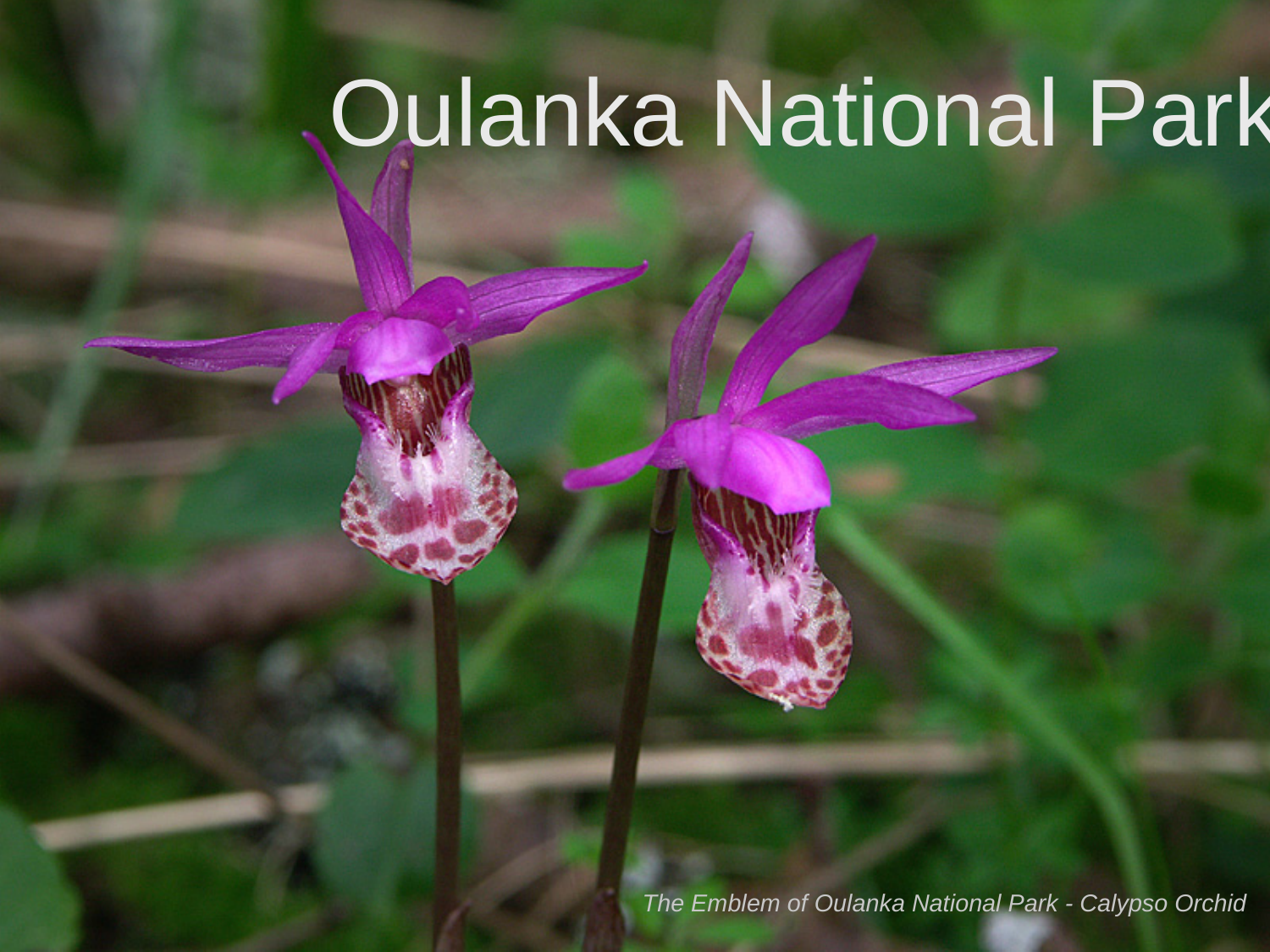

# Oulanka National Park
The Emblem of Oulanka National Park - Calypso Orchid